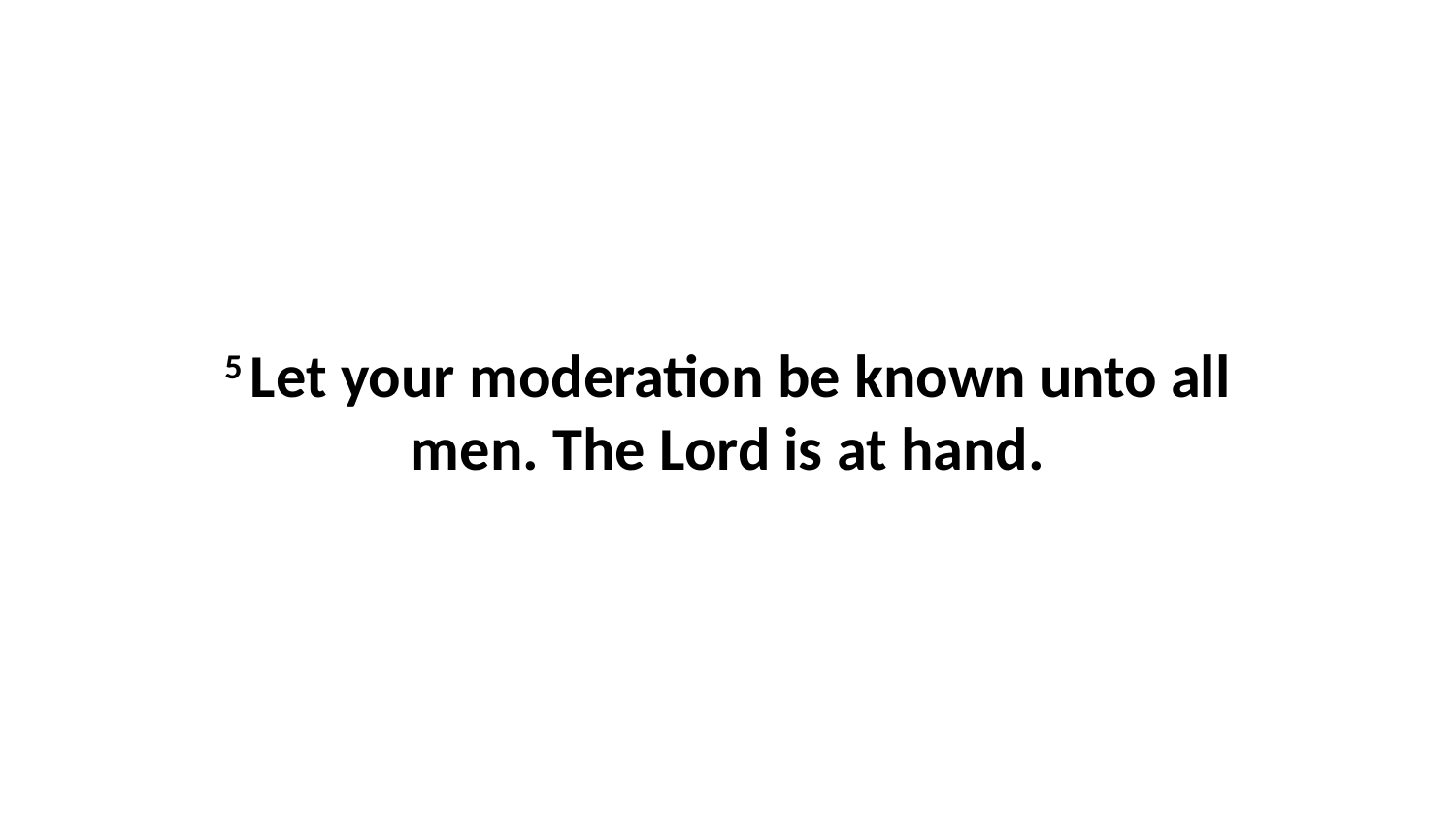

5 Let your moderation be known unto all men. The Lord is at hand.